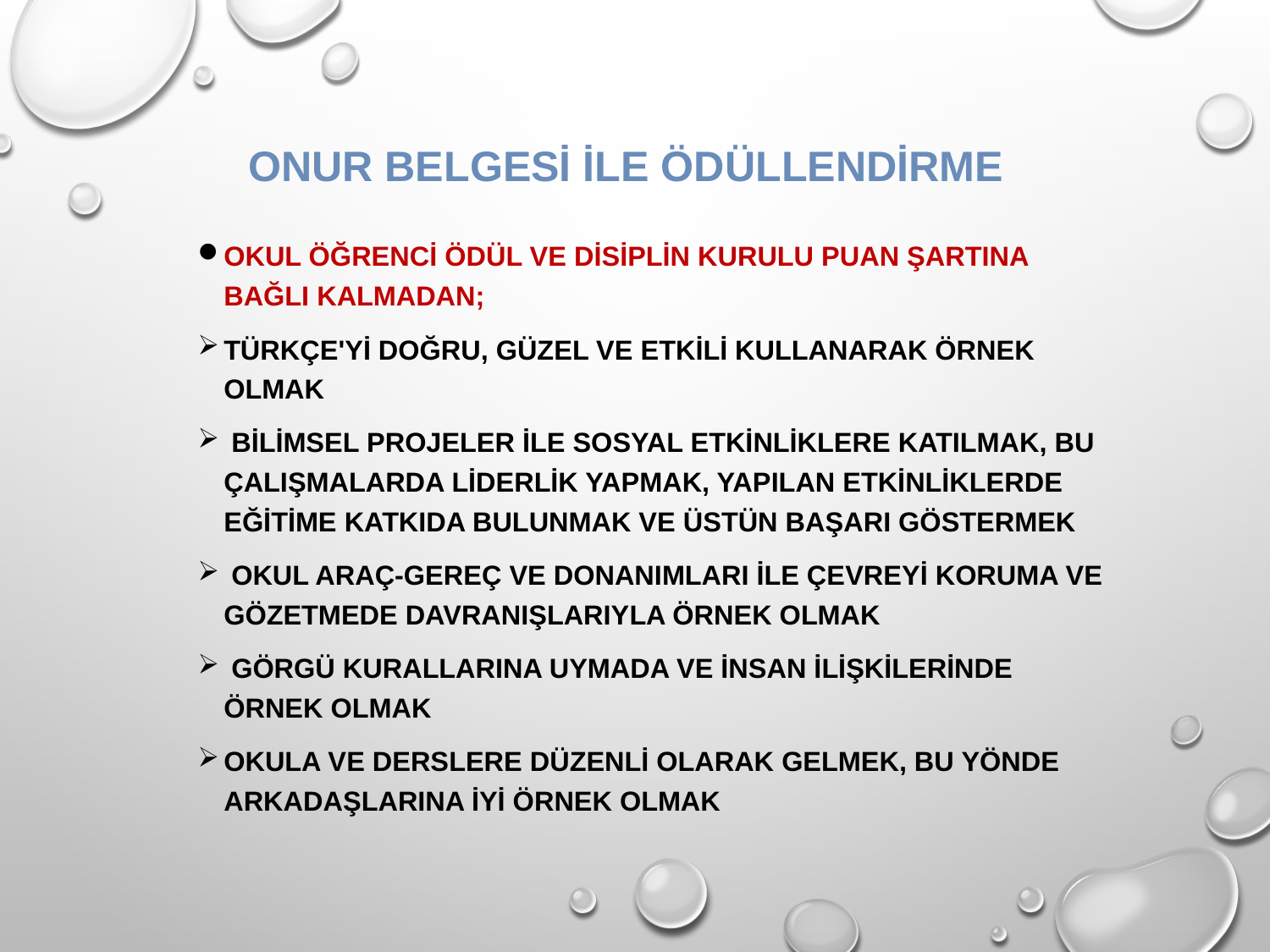

# Onur Belgesi ile ödüllendirme
Okul öğrenci ödül ve disiplin kurulu puan şartına bağlı kalmadan;
Türkçe'yi doğru, güzel ve etkili kullanarak örnek olmak
 Bilimsel projeler ile sosyal etkinliklere katılmak, bu çalışmalarda liderlik yapmak, yapılan etkinliklerde eğitime katkıda bulunmak ve üstün başarı göstermek
 Okul araç-gereç ve donanımları ile çevreyi koruma ve gözetmede davranışlarıyla örnek olmak
 Görgü kurallarına uymada ve insan ilişkilerinde örnek olmak
Okula ve derslere düzenli olarak gelmek, bu yönde arkadaşlarına iyi örnek olmak